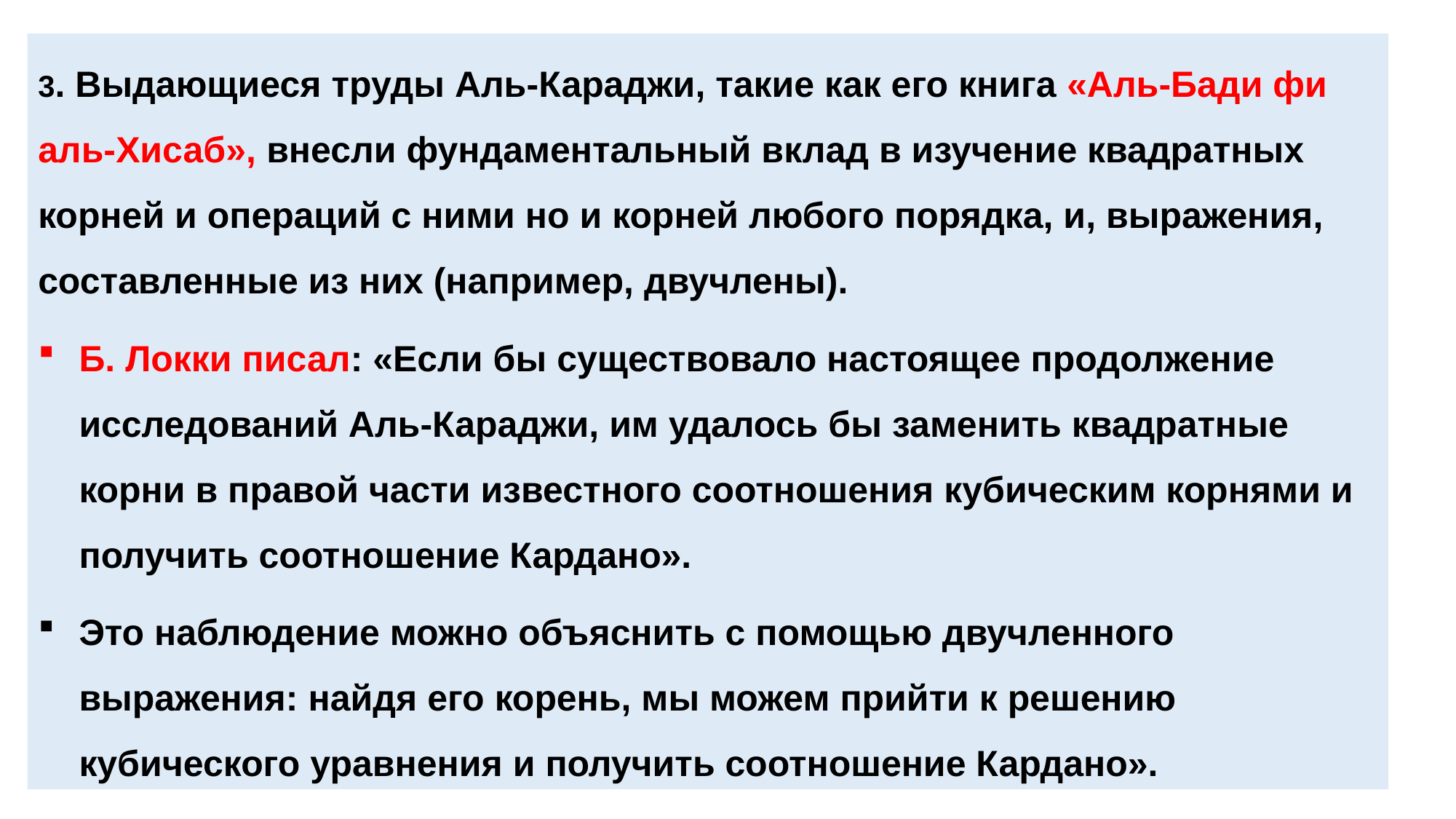

3. Выдающиеся труды Аль-Караджи, такие как его книга «Аль-Бади фи аль-Хисаб», внесли фундаментальный вклад в изучение квадратных корней и операций с ними но и корней любого порядка, и, выражения, составленные из них (например, двучлены).
Б. Локки писал: «Если бы существовало настоящее продолжение исследований Аль-Караджи, им удалось бы заменить квадратные корни в правой части известного соотношения кубическим корнями и получить соотношение Кардано».
Это наблюдение можно объяснить с помощью двучленного выражения: найдя его корень, мы можем прийти к решению кубического уравнения и получить соотношение Кардано».